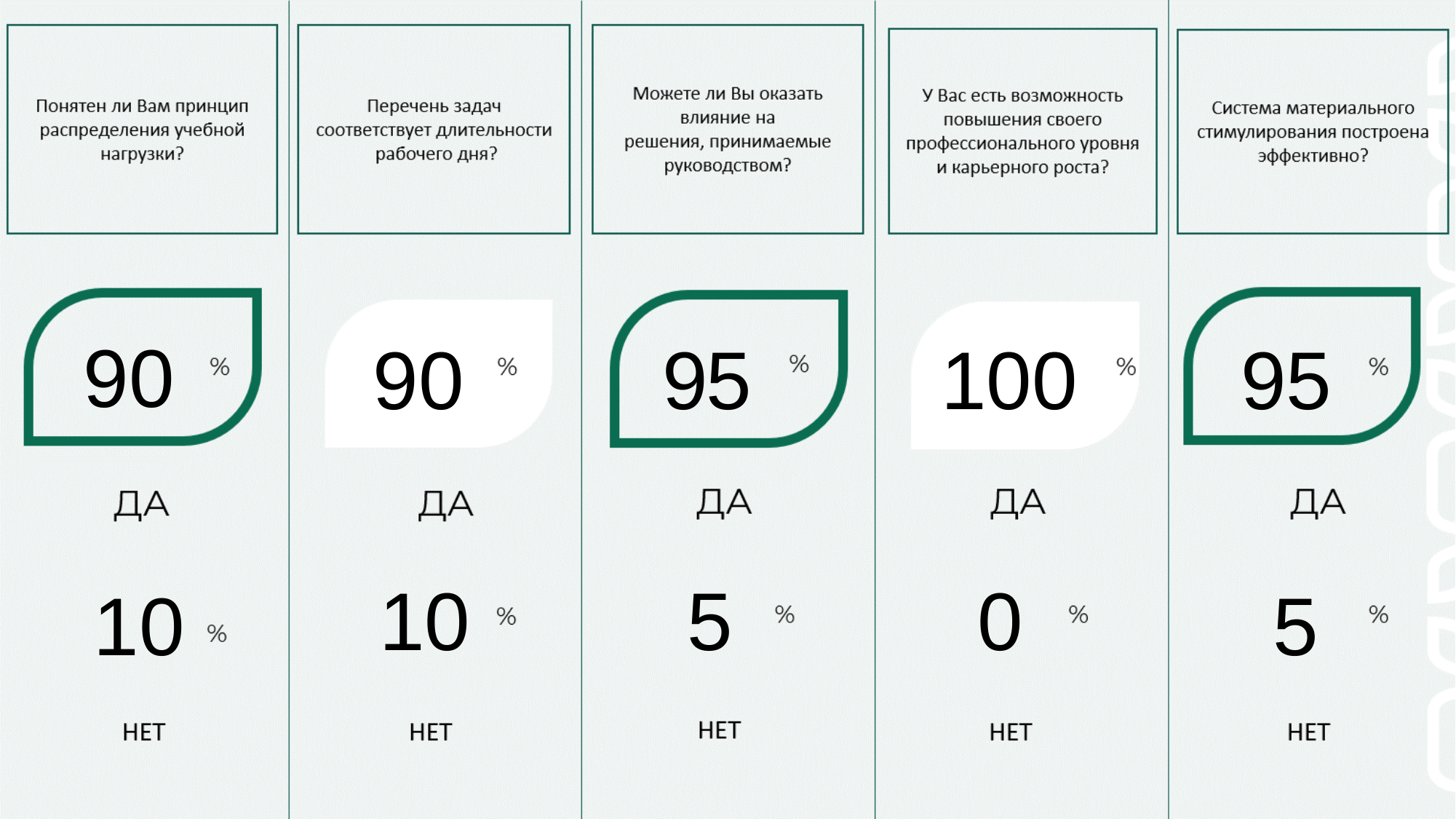

90
90
95
95
100
10
5
0
10
5